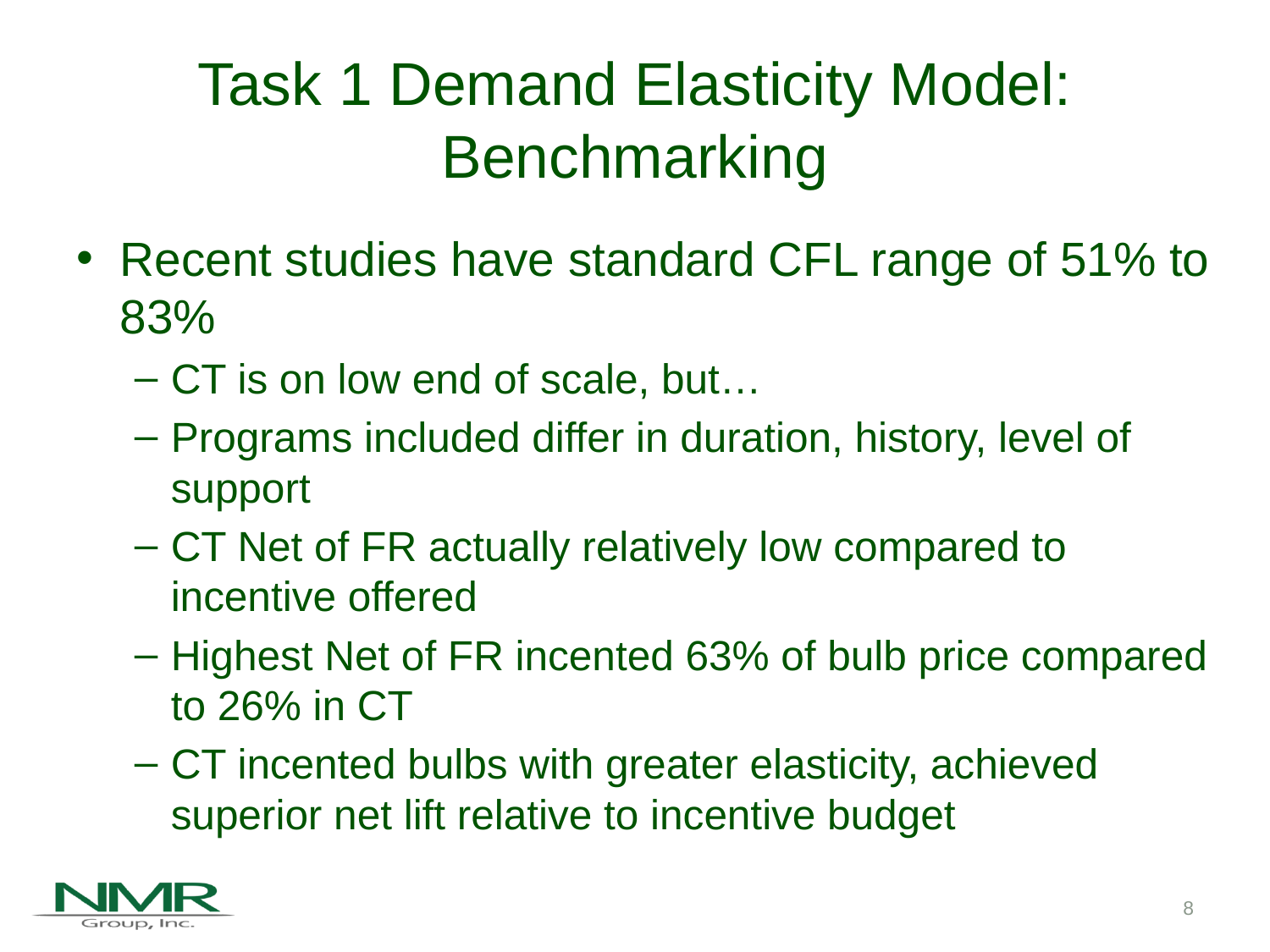

# Task 1 Demand Elasticity Model: Benchmarking
Recent studies have standard CFL range of 51% to 83%
CT is on low end of scale, but…
Programs included differ in duration, history, level of support
CT Net of FR actually relatively low compared to incentive offered
Highest Net of FR incented 63% of bulb price compared to 26% in CT
CT incented bulbs with greater elasticity, achieved superior net lift relative to incentive budget
8